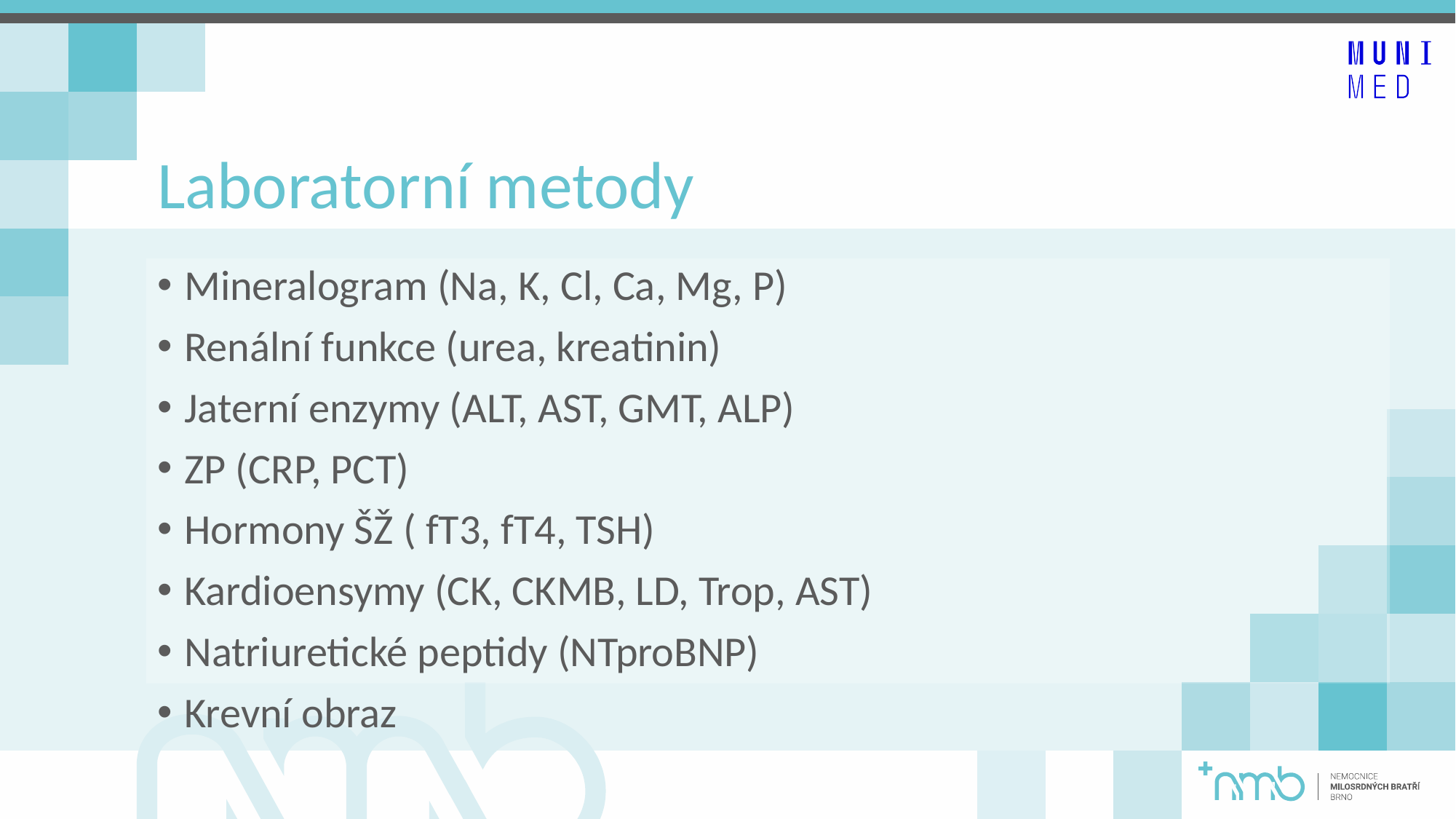

# Laboratorní metody
Mineralogram (Na, K, Cl, Ca, Mg, P)
Renální funkce (urea, kreatinin)
Jaterní enzymy (ALT, AST, GMT, ALP)
ZP (CRP, PCT)
Hormony ŠŽ ( fT3, fT4, TSH)
Kardioensymy (CK, CKMB, LD, Trop, AST)
Natriuretické peptidy (NTproBNP)
Krevní obraz